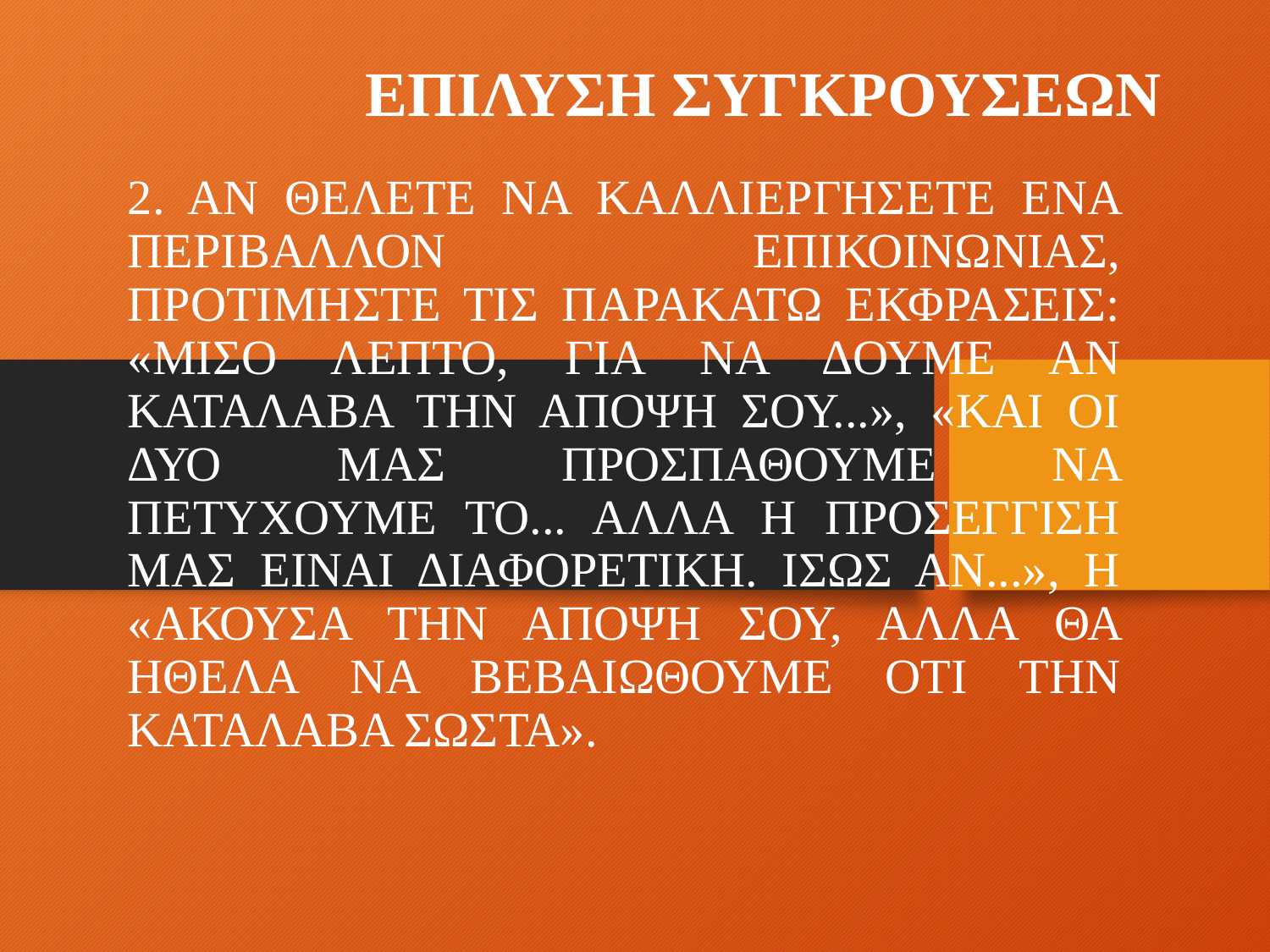

# ΕΠΙΛΥΣΗ ΣΥΓΚΡΟΥΣΕΩΝ
2. ΑΝ ΘΕΛΕΤΕ ΝΑ ΚΑΛΛΙΕΡΓΗΣΕΤΕ ΕΝΑ ΠΕΡΙΒΑΛΛΟΝ ΕΠΙΚΟΙΝΩΝΙΑΣ, ΠΡΟΤΙΜΗΣΤΕ ΤΙΣ ΠΑΡΑΚΑΤΩ ΕΚΦΡΑΣΕΙΣ: «ΜΙΣΟ ΛΕΠΤΟ, ΓΙΑ ΝΑ ΔΟΥΜΕ ΑΝ ΚΑΤΑΛΑΒΑ ΤΗΝ ΑΠΟΨΗ ΣΟΥ...», «ΚΑΙ ΟΙ ΔΥΟ ΜΑΣ ΠΡΟΣΠΑΘΟΥΜΕ ΝΑ ΠΕΤΥΧΟΥΜΕ ΤΟ... ΑΛΛΑ Η ΠΡΟΣΕΓΓΙΣΗ ΜΑΣ ΕΙΝΑΙ ΔΙΑΦΟΡΕΤΙΚΗ. ΙΣΩΣ ΑΝ...», Η «ΑΚΟΥΣΑ ΤΗΝ ΑΠΟΨΗ ΣΟΥ, ΑΛΛΑ ΘΑ ΗΘΕΛΑ ΝΑ ΒΕΒΑΙΩΘΟΥΜΕ ΟΤΙ ΤΗΝ ΚΑΤΑΛΑΒΑ ΣΩΣΤΑ».